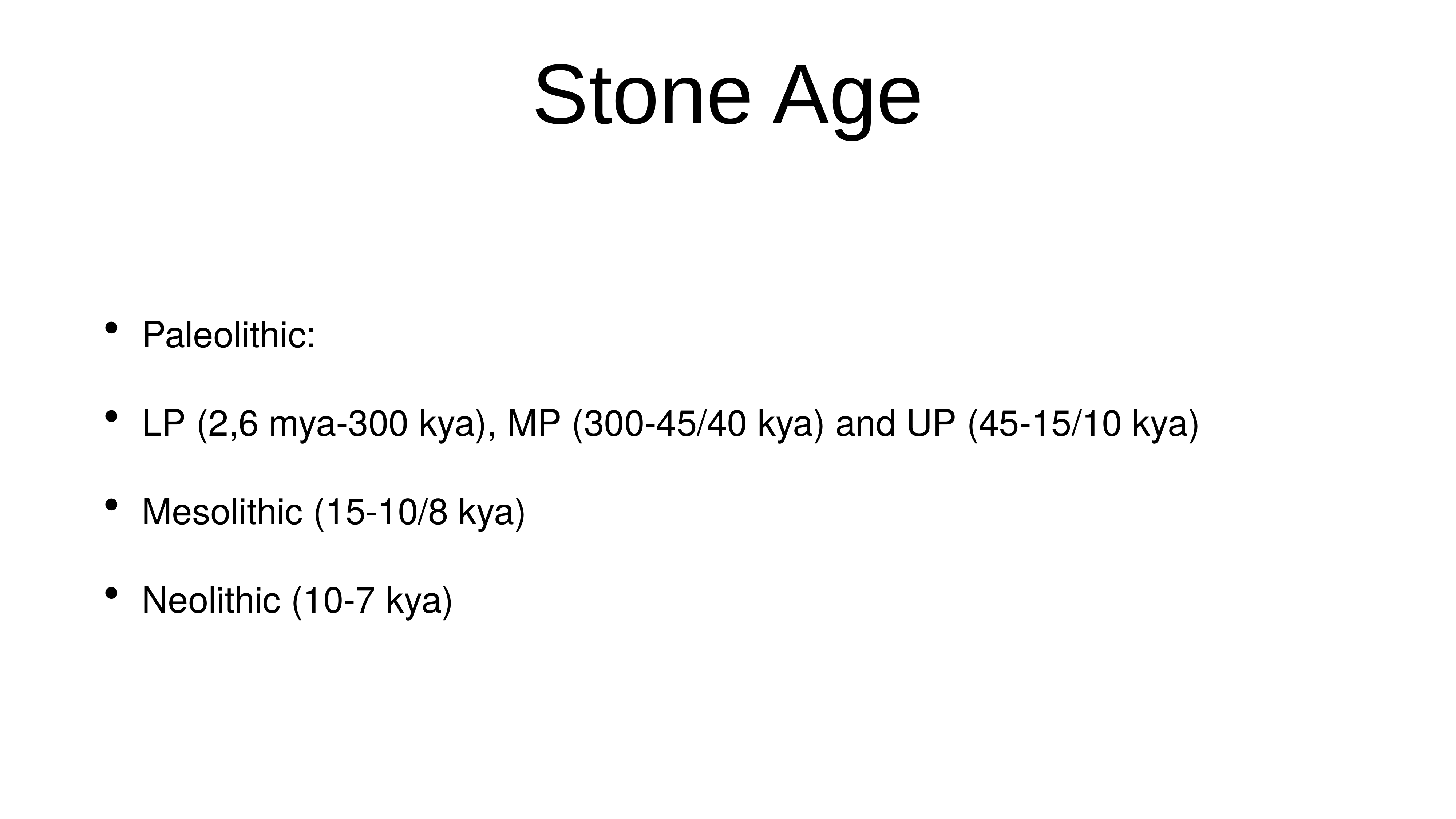

# Stone Age
Paleolithic:
LP (2,6 mya-300 kya), MP (300-45/40 kya) and UP (45-15/10 kya)
Mesolithic (15-10/8 kya)
Neolithic (10-7 kya)